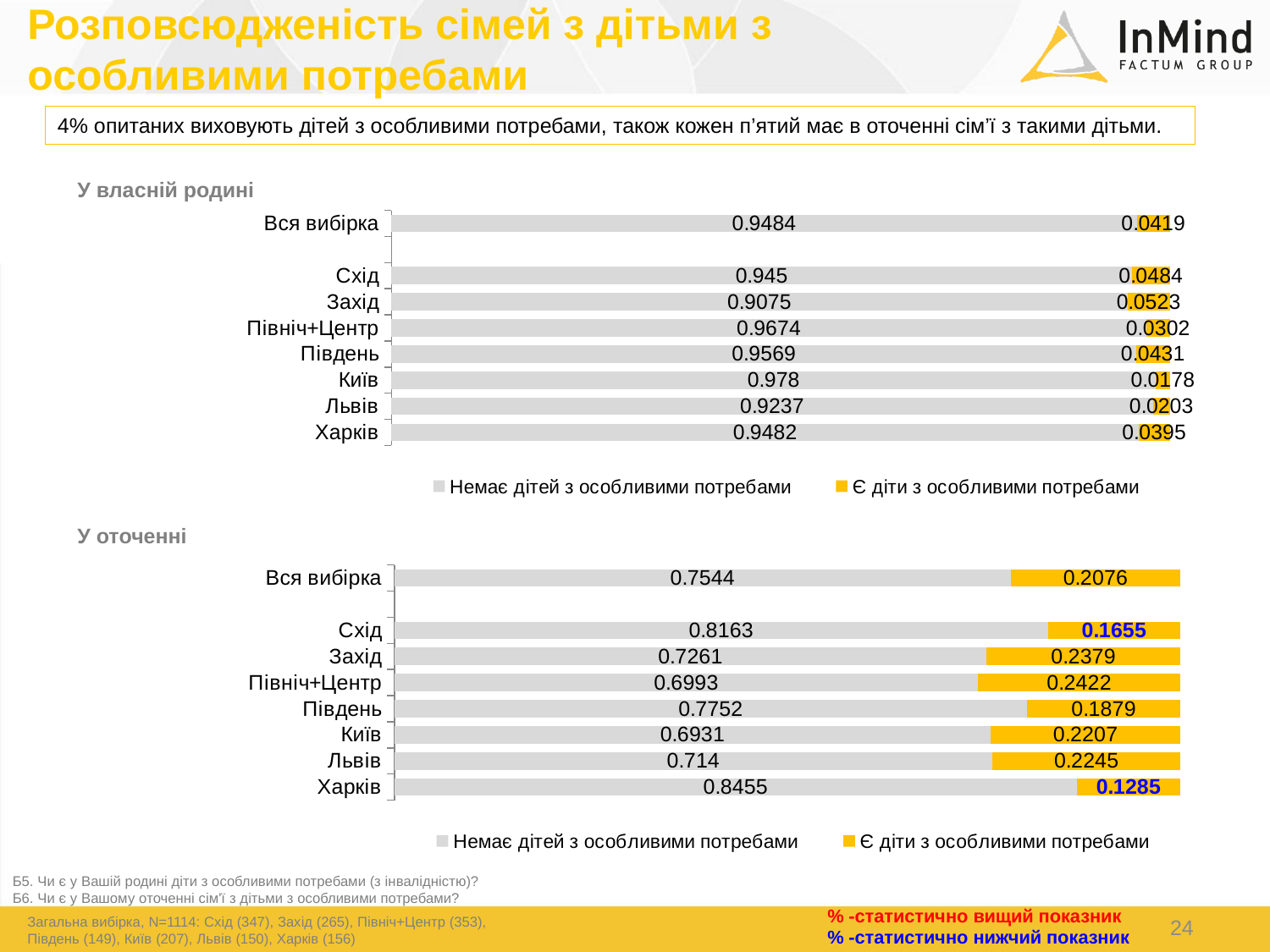

Розповсюдженість сімей з дітьми з особливими потребами
4% опитаних виховують дітей з особливими потребами, також кожен п’ятий має в оточенні сім’ї з такими дітьми.
У власній родині

### Chart

| Category | Немає дітей з особливими потребами | Є діти з особливими потребами |
|---|---|---|
| Вся вибірка | 0.9484 | 0.0419 |
|     | None | None |
| Схід | 0.945 | 0.0484 |
| Захід | 0.9075 | 0.0523 |
| Північ+Центр | 0.9674 | 0.0302 |
| Південь | 0.9569 | 0.0431 |
| Київ | 0.978 | 0.0178 |
| Львів | 0.9237 | 0.0203 |
| Харків | 0.9482 | 0.0395 |
У оточенні

### Chart

| Category | Немає дітей з особливими потребами | Є діти з особливими потребами |
|---|---|---|
| Вся вибірка | 0.7544 | 0.2076 |
|     | None | None |
| Схід | 0.8163 | 0.1655 |
| Захід | 0.7261 | 0.2379 |
| Північ+Центр | 0.6993 | 0.2422 |
| Південь | 0.7752 | 0.1879 |
| Київ | 0.6931 | 0.2207 |
| Львів | 0.714 | 0.2245 |
| Харків | 0.8455 | 0.1285 |
Б5. Чи є у Вашій родині діти з особливими потребами (з інвалідністю)?
Б6. Чи є у Вашому оточенні сім'ї з дітьми з особливими потребами?
% -статистично вищий показник
Загальна вибірка, N=1114: Схід (347), Захід (265), Північ+Центр (353), Південь (149), Київ (207), Львів (150), Харків (156)
24
% -статистично нижчий показник